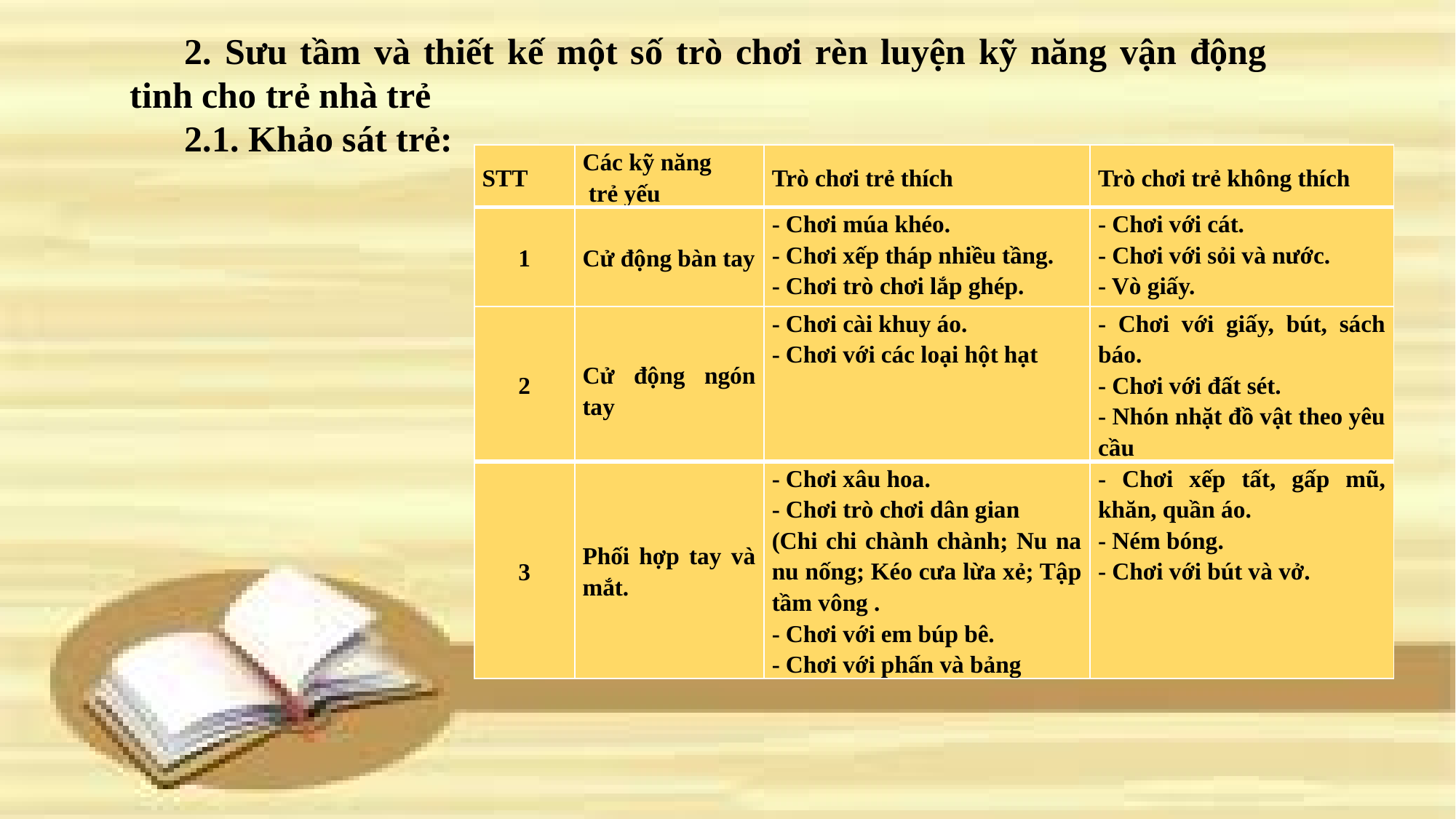

2. Sưu tầm và thiết kế một số trò chơi rèn luyện kỹ năng vận động tinh cho trẻ nhà trẻ
2.1. Khảo sát trẻ:
| STT | Các kỹ năng trẻ yếu | Trò chơi trẻ thích | Trò chơi trẻ không thích |
| --- | --- | --- | --- |
| 1 | Cử động bàn tay | - Chơi múa khéo. - Chơi xếp tháp nhiều tầng. - Chơi trò chơi lắp ghép. | - Chơi với cát. - Chơi với sỏi và nước. - Vò giấy. |
| 2 | Cử động ngón tay | - Chơi cài khuy áo. - Chơi với các loại hột hạt | - Chơi với giấy, bút, sách báo. - Chơi với đất sét. - Nhón nhặt đồ vật theo yêu cầu |
| 3 | Phối hợp tay và mắt. | - Chơi xâu hoa. - Chơi trò chơi dân gian (Chi chi chành chành; Nu na nu nống; Kéo cưa lừa xẻ; Tập tầm vông . - Chơi với em búp bê. - Chơi với phấn và bảng | - Chơi xếp tất, gấp mũ, khăn, quần áo. - Ném bóng. - Chơi với bút và vở. |